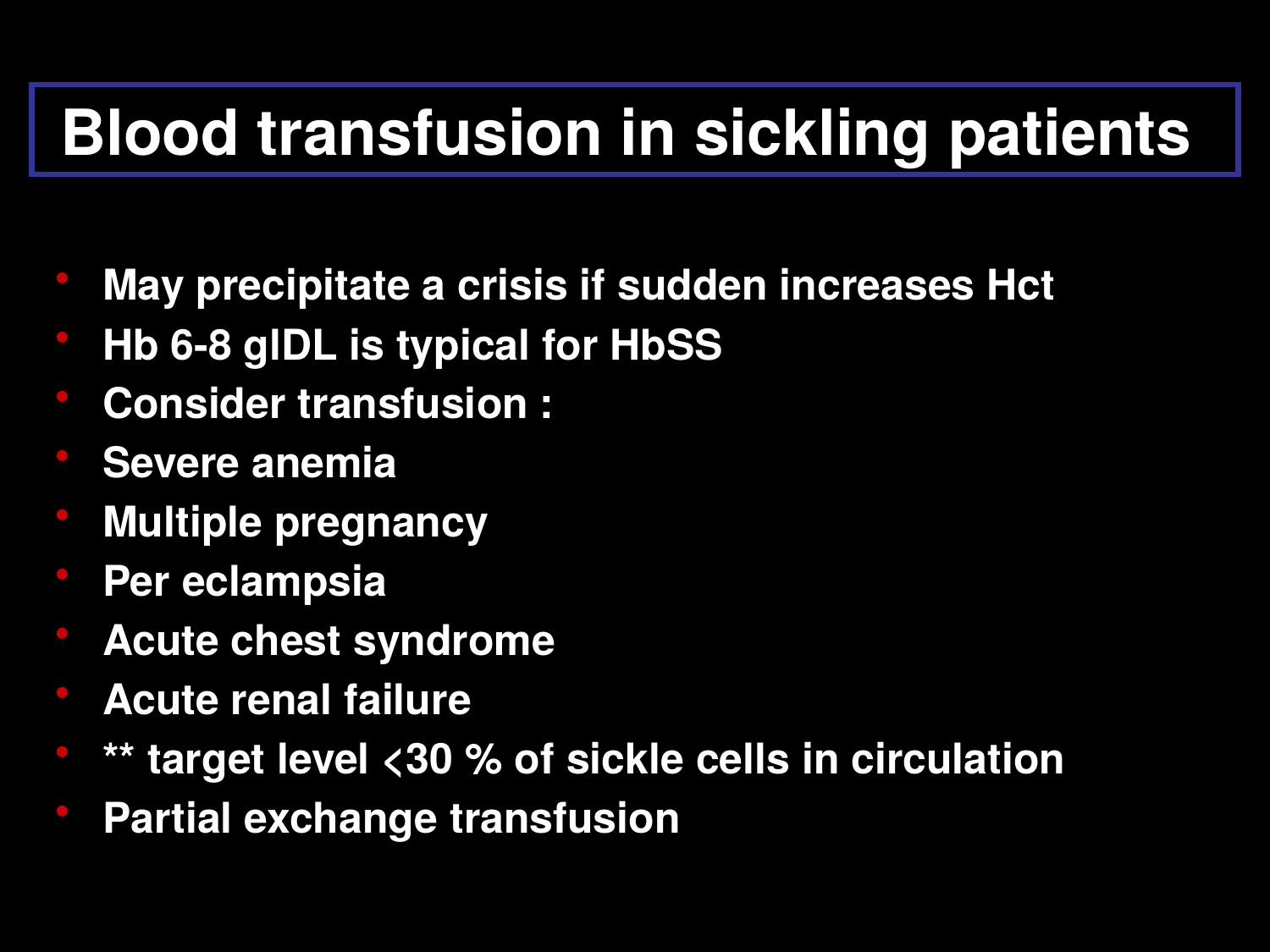

# Blood transfusion in sickling patients
May precipitate a crisis if sudden increases Hct
Hb 6-8 glDL is typical for HbSS
Consider transfusion :
Severe anemia
Multiple pregnancy
Per eclampsia
Acute chest syndrome
Acute renal failure
** target level <30 % of sickle cells in circulation
Partial exchange transfusion